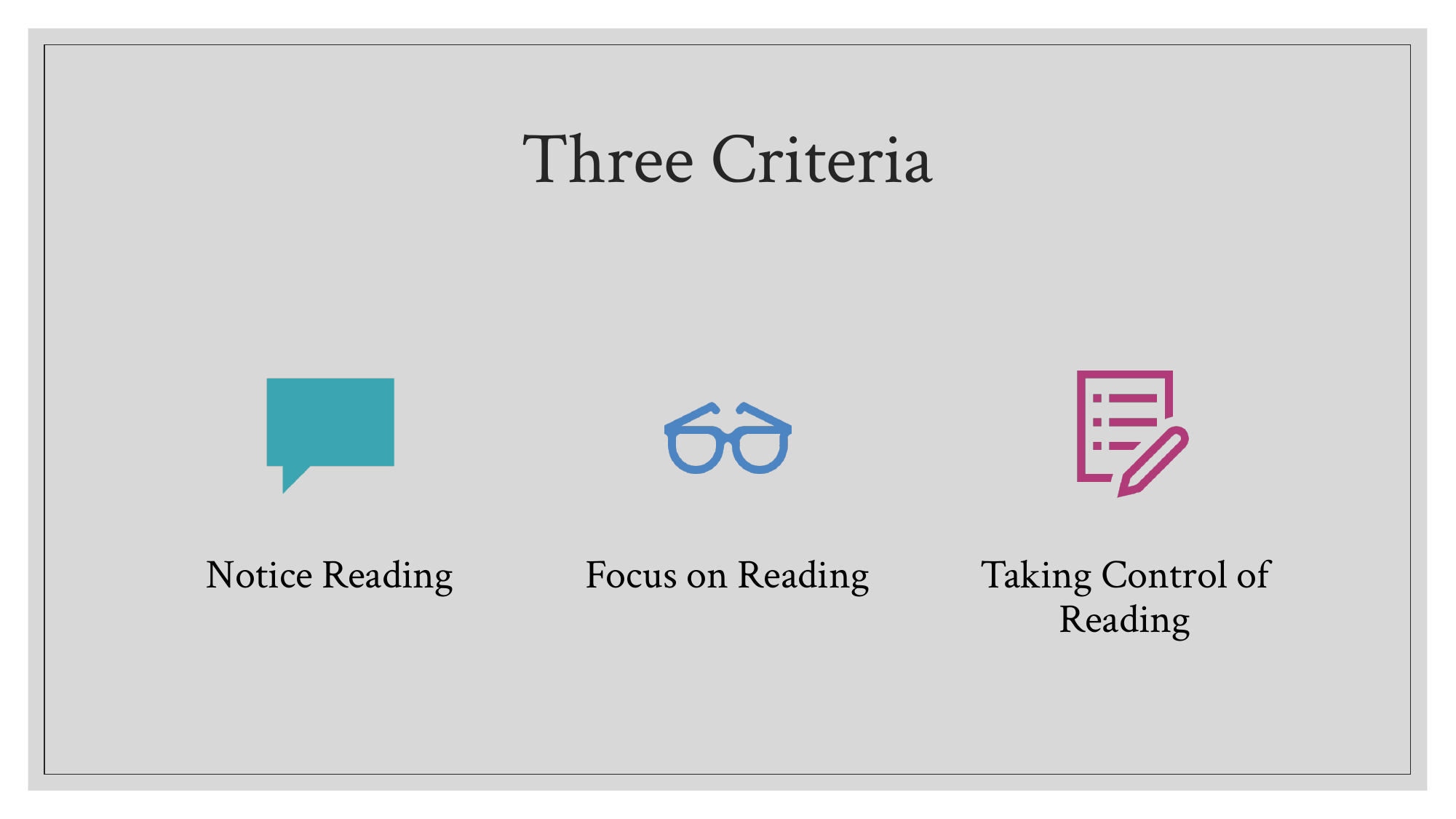

# Three Criteria
Notice Reading
Focus on Reading
Taking Control of Reading